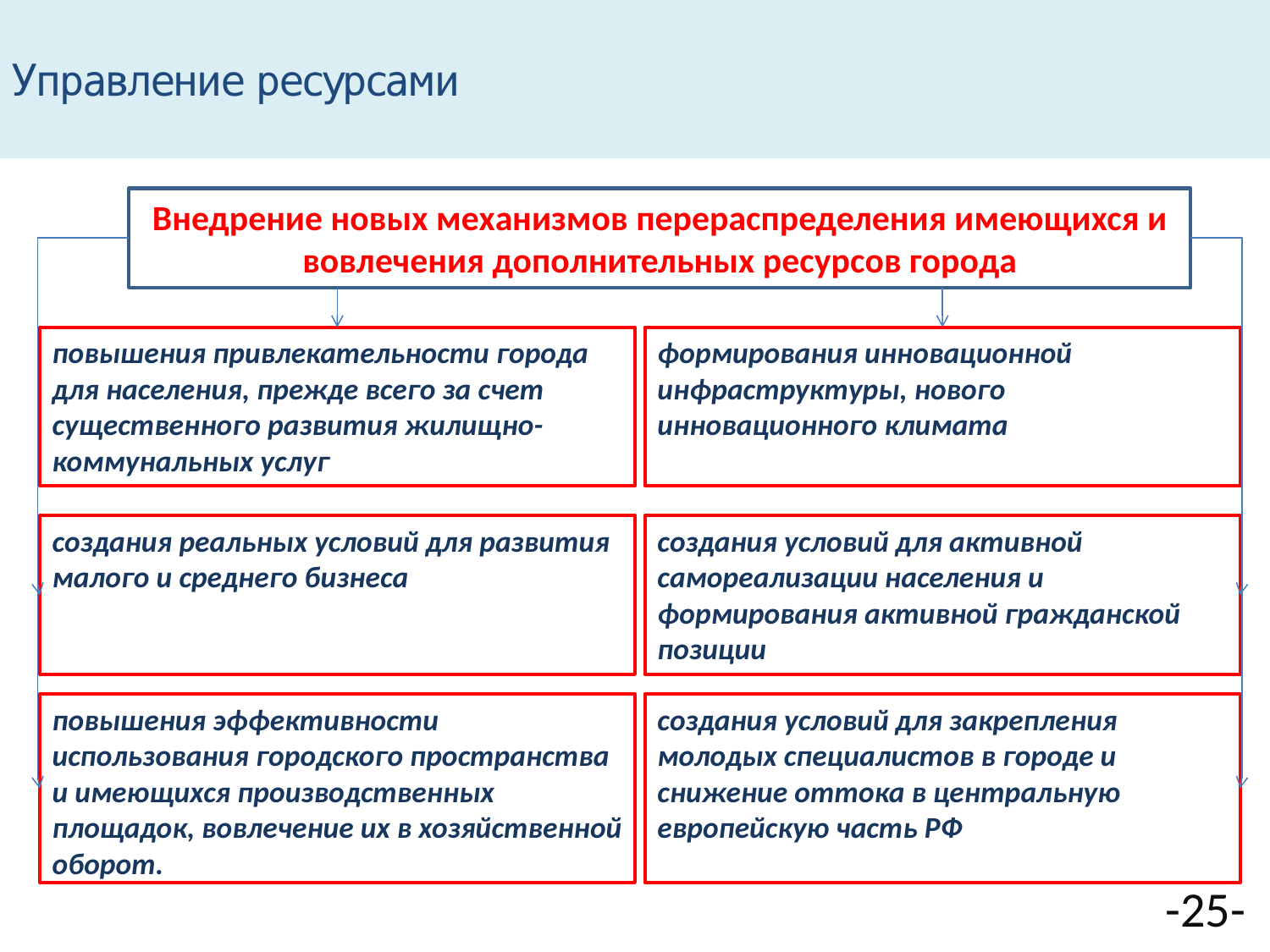

Управление ресурсами

Внедрение новых механизмов перераспределения имеющихся и вовлечения дополнительных ресурсов города
повышения привлекательности города для населения, прежде всего за счет существенного развития жилищно-коммунальных услуг

формирования инновационной инфраструктуры, нового инновационного климата

создания реальных условий для развития малого и среднего бизнеса

создания условий для активной самореализации населения и формирования активной гражданской позиции

повышения эффективности использования городского пространства и имеющихся производственных площадок, вовлечение их в хозяйственной оборот.

создания условий для закрепления молодых специалистов в городе и снижение оттока в центральную европейскую часть РФ

-25-